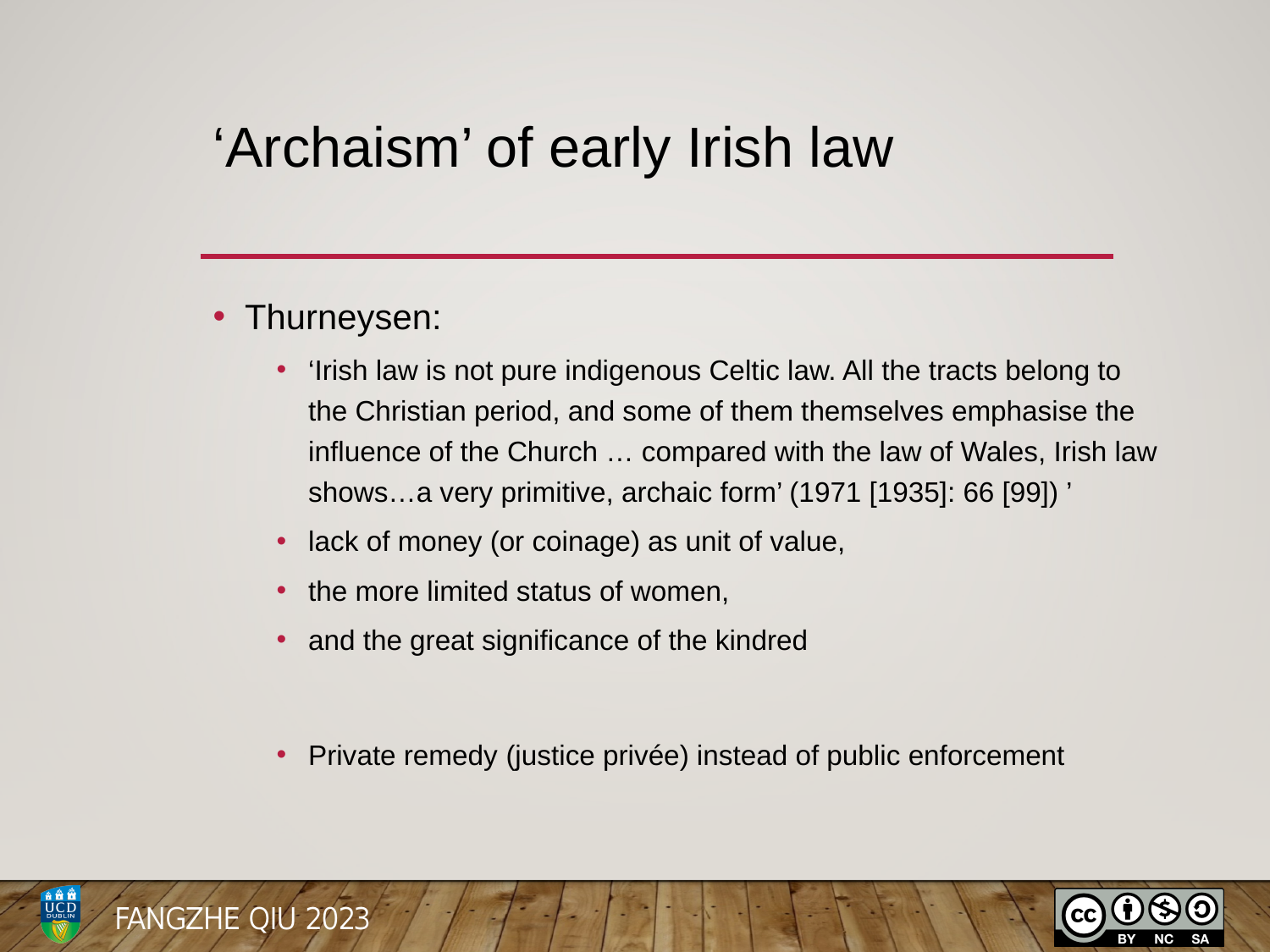

# ‘Archaism’ of early Irish law
Thurneysen:
‘Irish law is not pure indigenous Celtic law. All the tracts belong to the Christian period, and some of them themselves emphasise the influence of the Church … compared with the law of Wales, Irish law shows…a very primitive, archaic form’ (1971 [1935]: 66 [99]) ’
lack of money (or coinage) as unit of value,
the more limited status of women,
and the great significance of the kindred

Private remedy (justice privée) instead of public enforcement